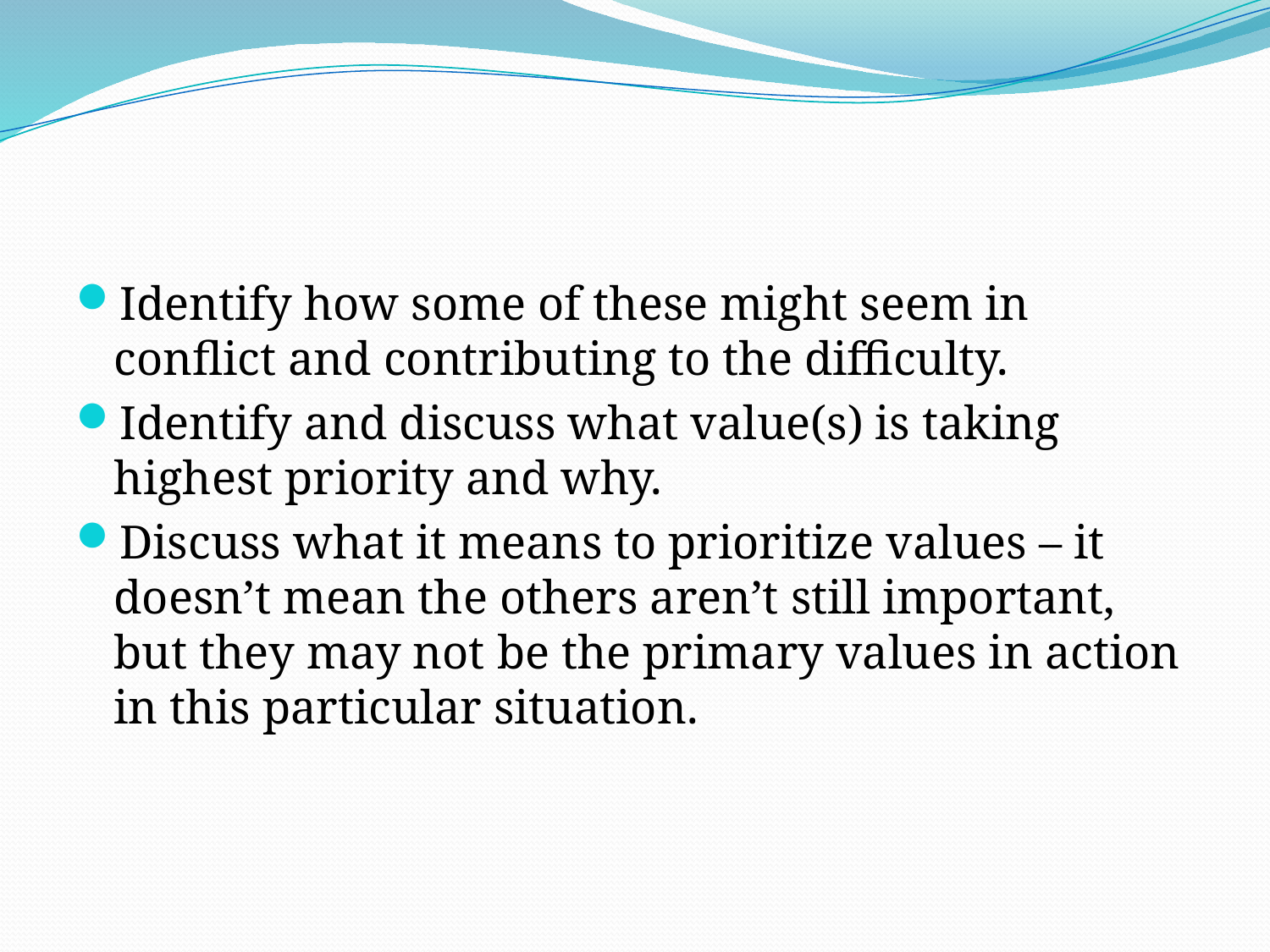

#
Identify how some of these might seem in conflict and contributing to the difficulty.
Identify and discuss what value(s) is taking highest priority and why.
Discuss what it means to prioritize values – it doesn’t mean the others aren’t still important, but they may not be the primary values in action in this particular situation.